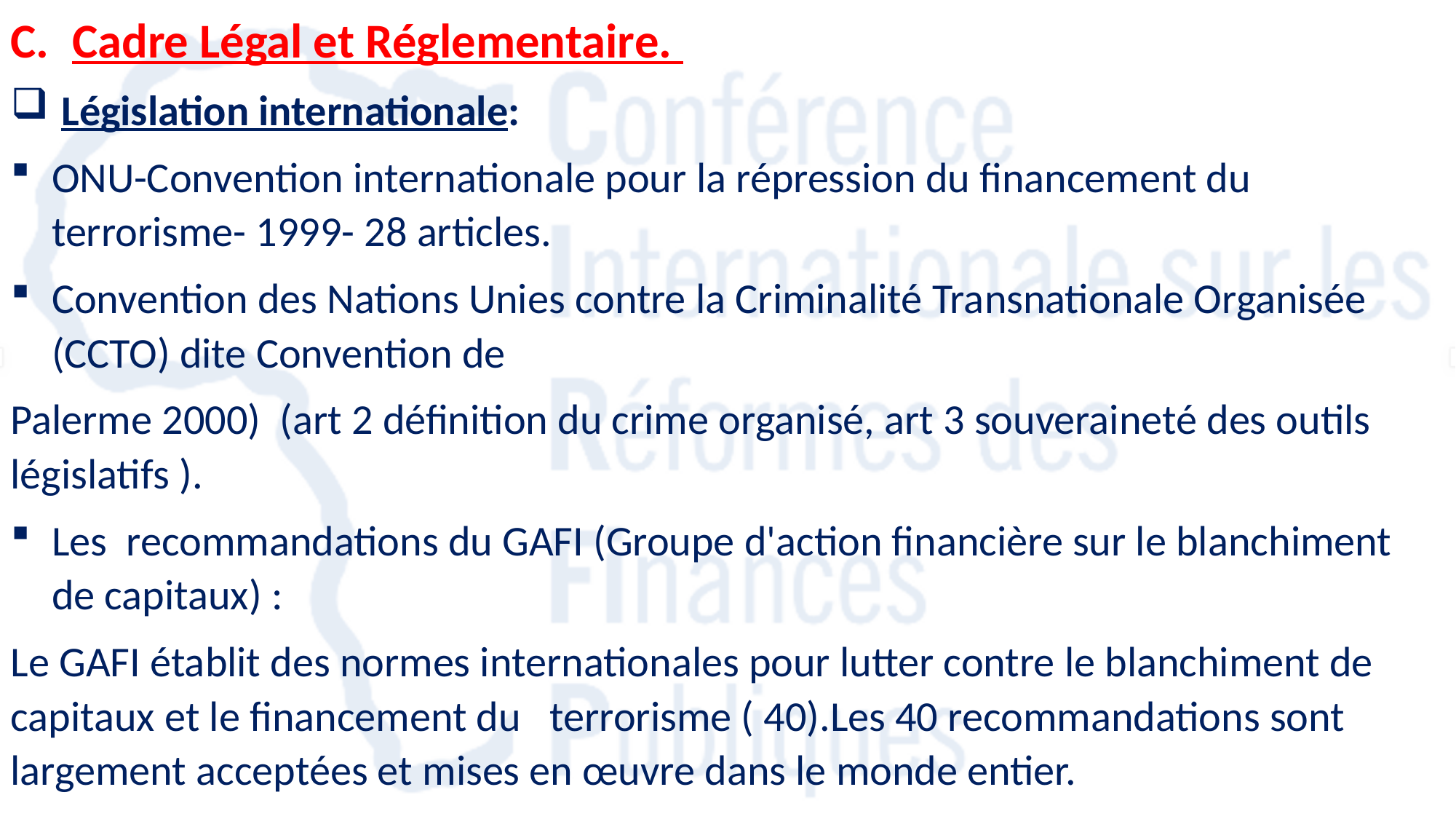

Cadre Légal et Réglementaire.
 Législation internationale:
ONU-Convention internationale pour la répression du financement du terrorisme- 1999- 28 articles.
Convention des Nations Unies contre la Criminalité Transnationale Organisée (CCTO) dite Convention de
Palerme 2000)  (art 2 définition du crime organisé, art 3 souveraineté des outils législatifs ).
Les  recommandations du GAFI (Groupe d'action financière sur le blanchiment de capitaux) :
Le GAFI établit des normes internationales pour lutter contre le blanchiment de capitaux et le financement du   terrorisme ( 40).Les 40 recommandations sont largement acceptées et mises en œuvre dans le monde entier.